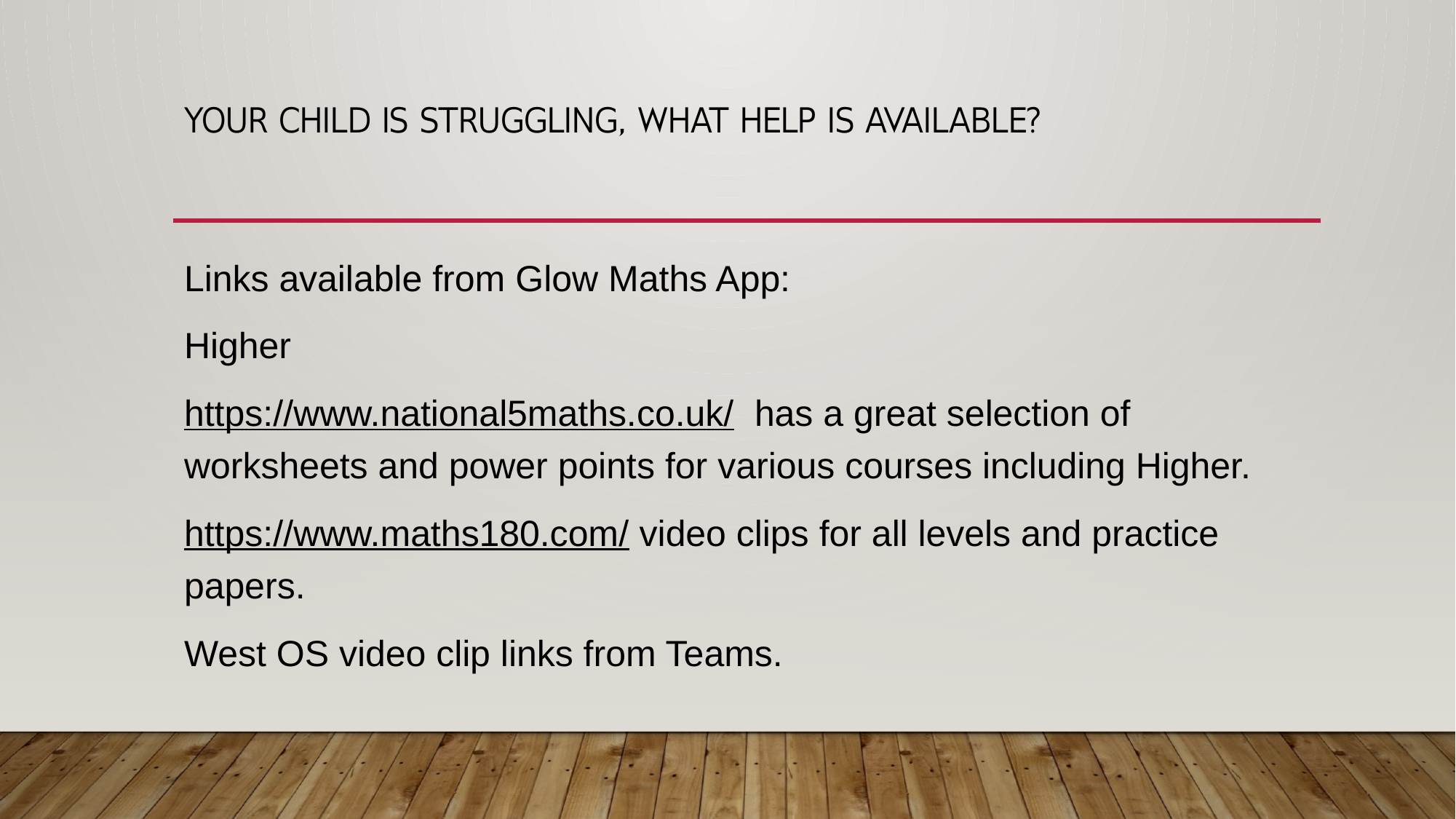

# Your child is struggling, what help is available?
Links available from Glow Maths App:
Higher
https://www.national5maths.co.uk/  has a great selection of worksheets and power points for various courses including Higher.
https://www.maths180.com/ video clips for all levels and practice papers.
West OS video clip links from Teams.